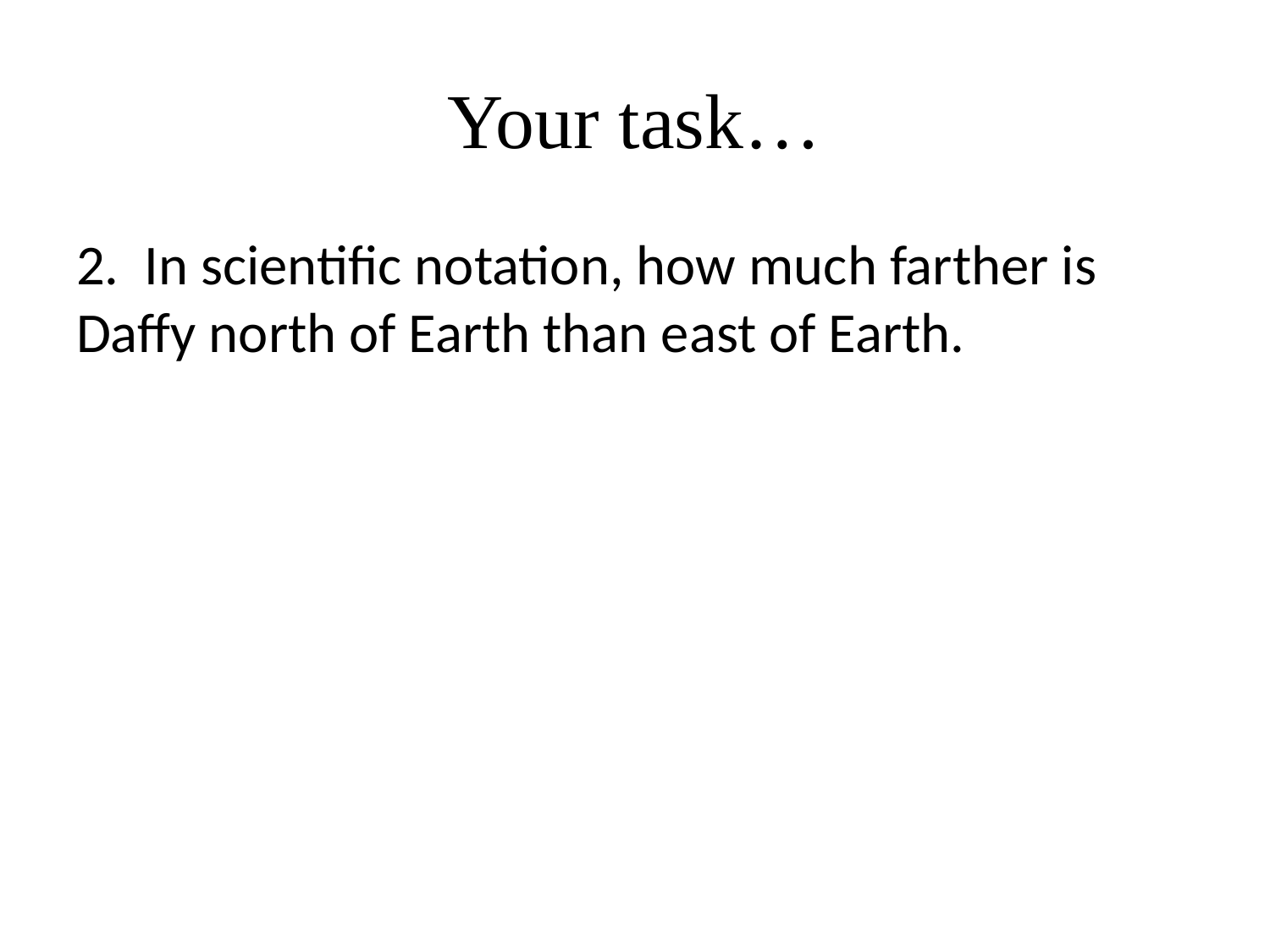

# Your task…
2.  In scientific notation, how much farther is Daffy north of Earth than east of Earth.